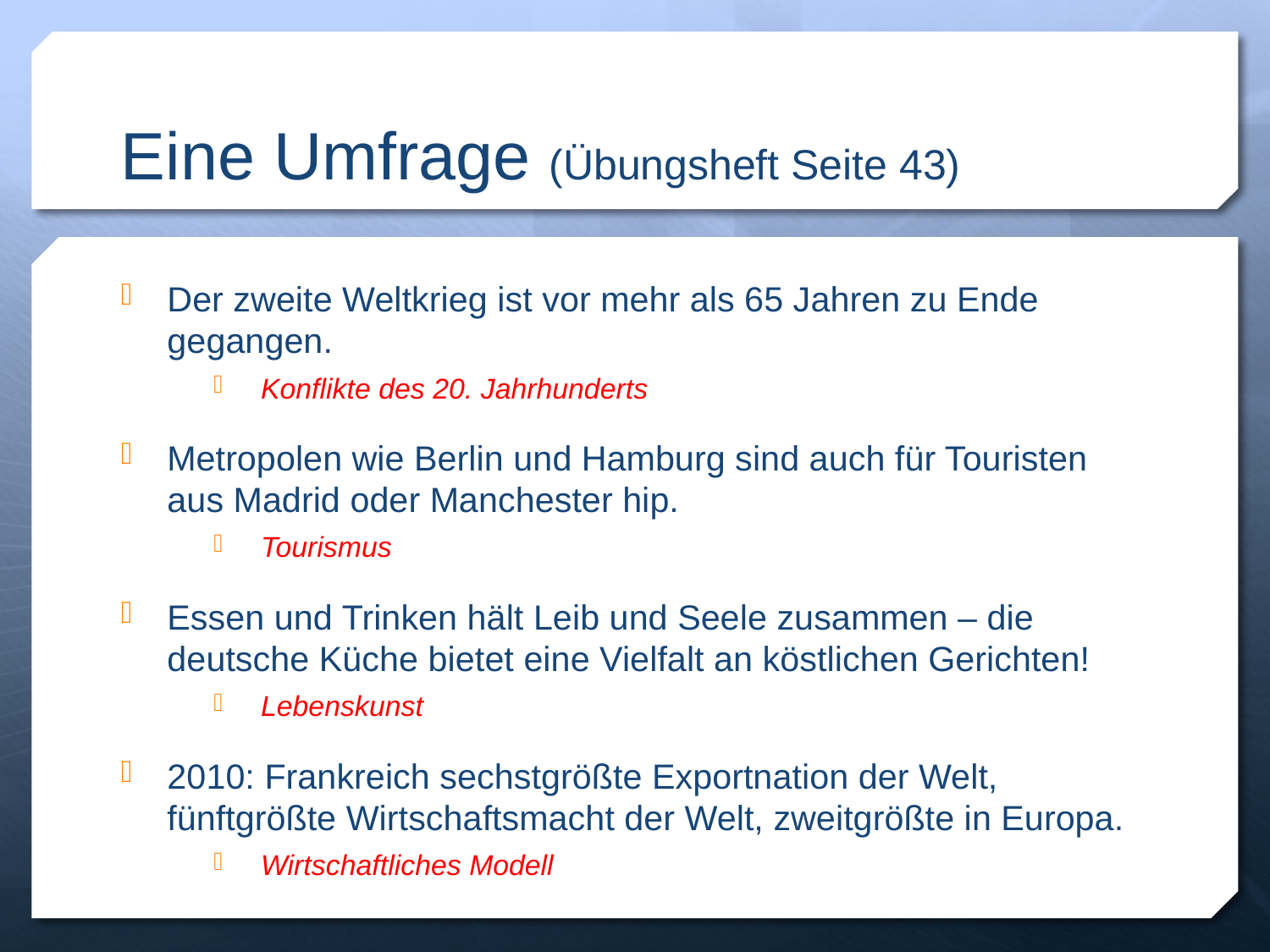

# Eine Umfrage (Übungsheft Seite 43)
Der zweite Weltkrieg ist vor mehr als 65 Jahren zu Ende gegangen.
Konflikte des 20. Jahrhunderts
Metropolen wie Berlin und Hamburg sind auch für Touristen aus Madrid oder Manchester hip.
Tourismus
Essen und Trinken hält Leib und Seele zusammen – die deutsche Küche bietet eine Vielfalt an köstlichen Gerichten!
Lebenskunst
2010: Frankreich sechstgrößte Exportnation der Welt, fünftgrößte Wirtschaftsmacht der Welt, zweitgrößte in Europa.
Wirtschaftliches Modell